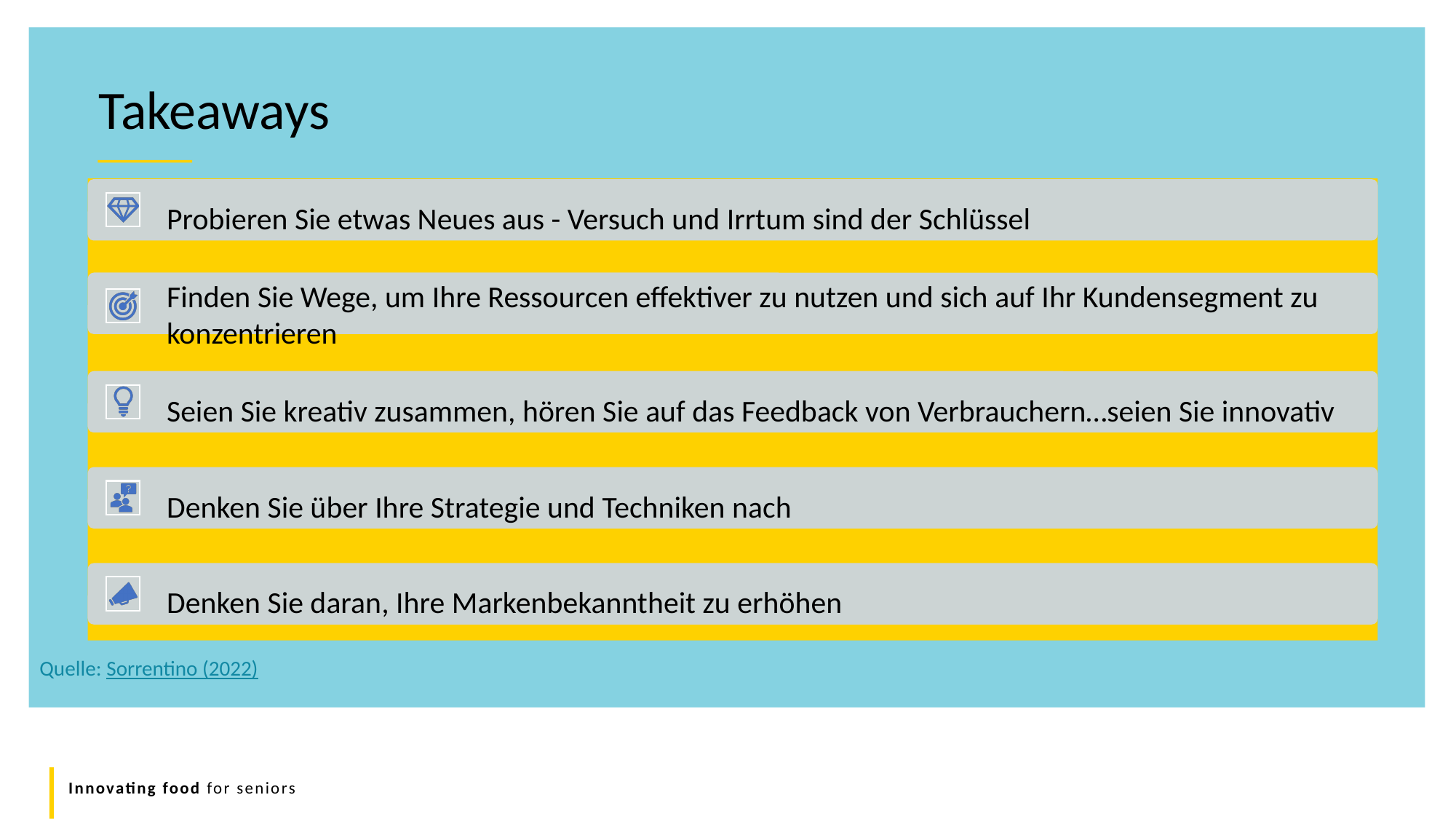

Takeaways
Probieren Sie etwas Neues aus - Versuch und Irrtum sind der Schlüssel
Finden Sie Wege, um Ihre Ressourcen effektiver zu nutzen und sich auf Ihr Kundensegment zu konzentrieren
Seien Sie kreativ zusammen, hören Sie auf das Feedback von Verbrauchern…seien Sie innovativ
Denken Sie über Ihre Strategie und Techniken nach
Denken Sie daran, Ihre Markenbekanntheit zu erhöhen
Quelle: Sorrentino (2022)